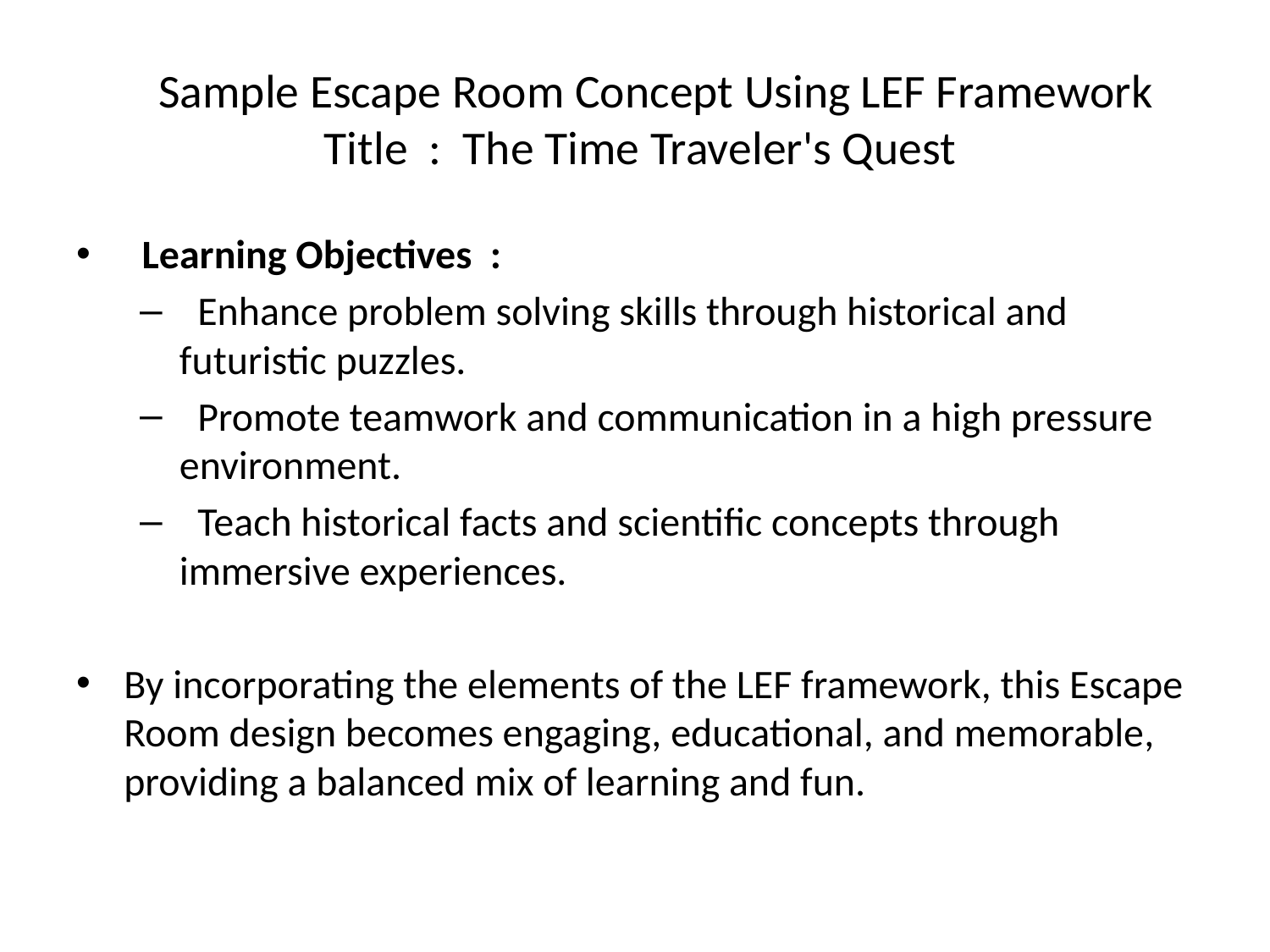

# Sample Escape Room Concept Using LEF Framework Title  :  The Time Traveler's Quest
  Learning Objectives  :
  Enhance problem solving skills through historical and futuristic puzzles.
  Promote teamwork and communication in a high pressure environment.
  Teach historical facts and scientific concepts through immersive experiences.

By incorporating the elements of the LEF framework, this Escape Room design becomes engaging, educational, and memorable, providing a balanced mix of learning and fun.